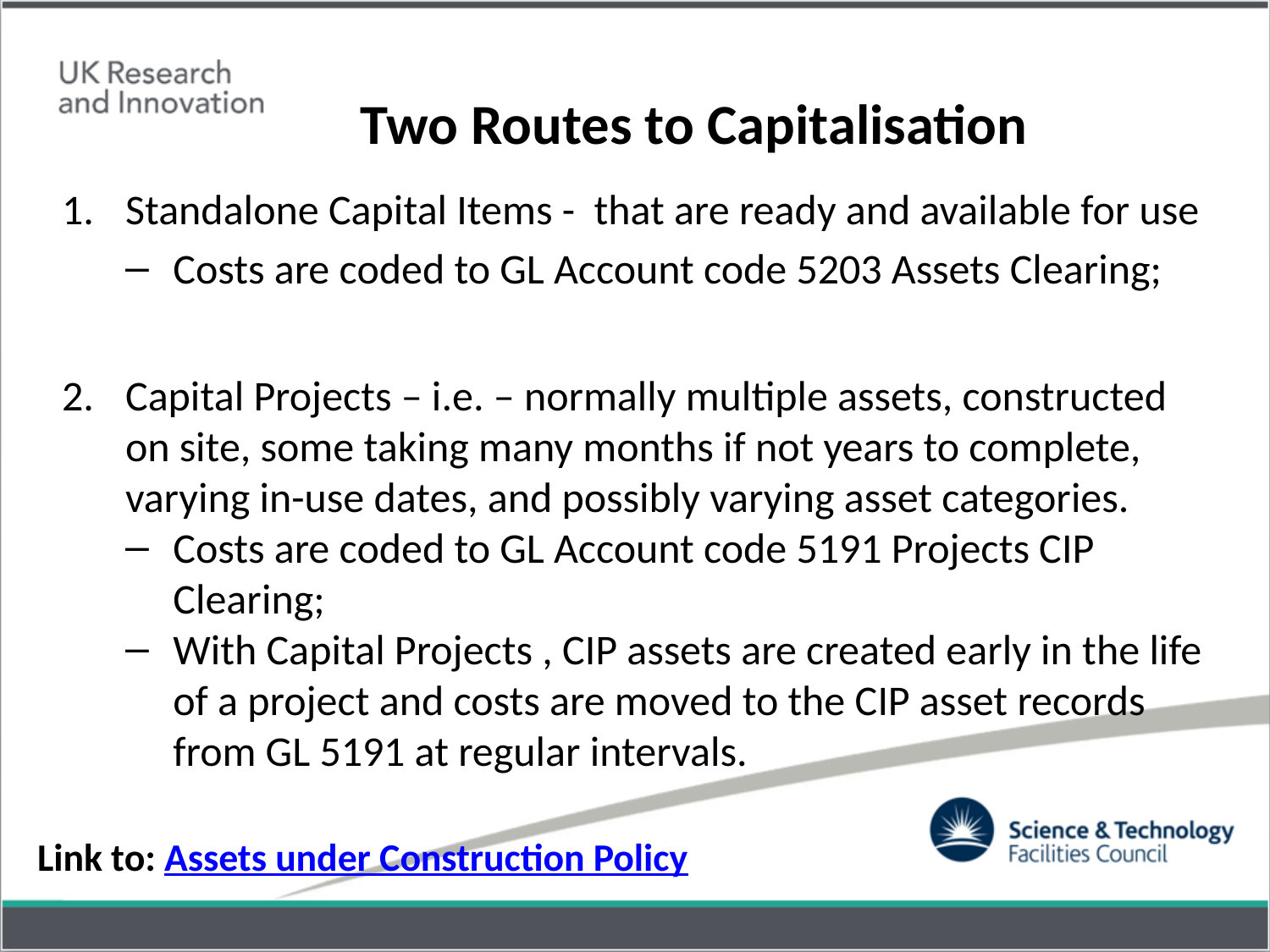

# Two Routes to Capitalisation
Standalone Capital Items -  that are ready and available for use
Costs are coded to GL Account code 5203 Assets Clearing;

Capital Projects – i.e. – normally multiple assets, constructed on site, some taking many months if not years to complete, varying in-use dates, and possibly varying asset categories.
Costs are coded to GL Account code 5191 Projects CIP Clearing;
With Capital Projects , CIP assets are created early in the life of a project and costs are moved to the CIP asset records from GL 5191 at regular intervals.
Link to: Assets under Construction Policy